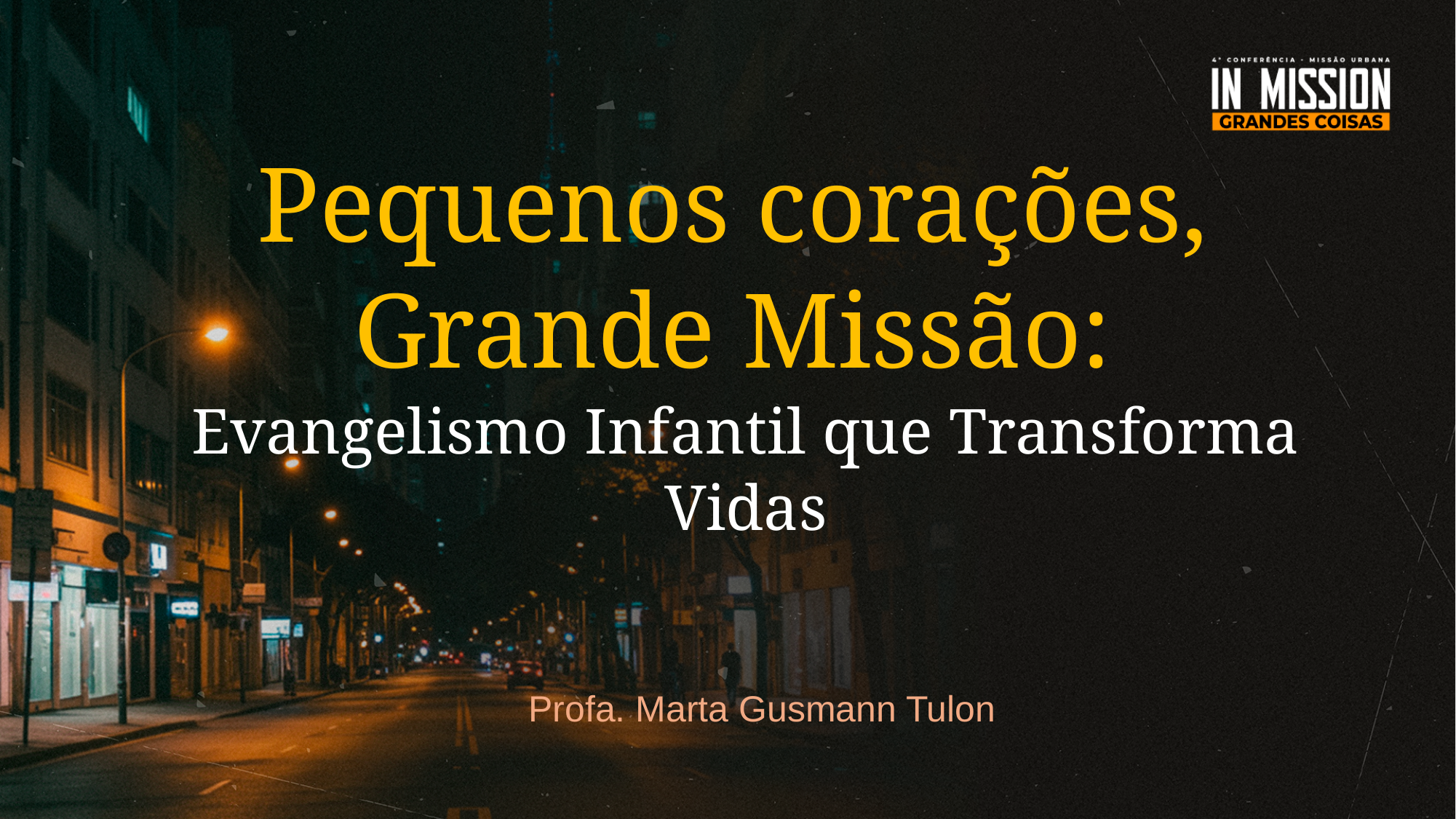

# Pequenos corações, Grande Missão: Evangelismo Infantil que Transforma Vidas
Profa. Marta Gusmann Tulon